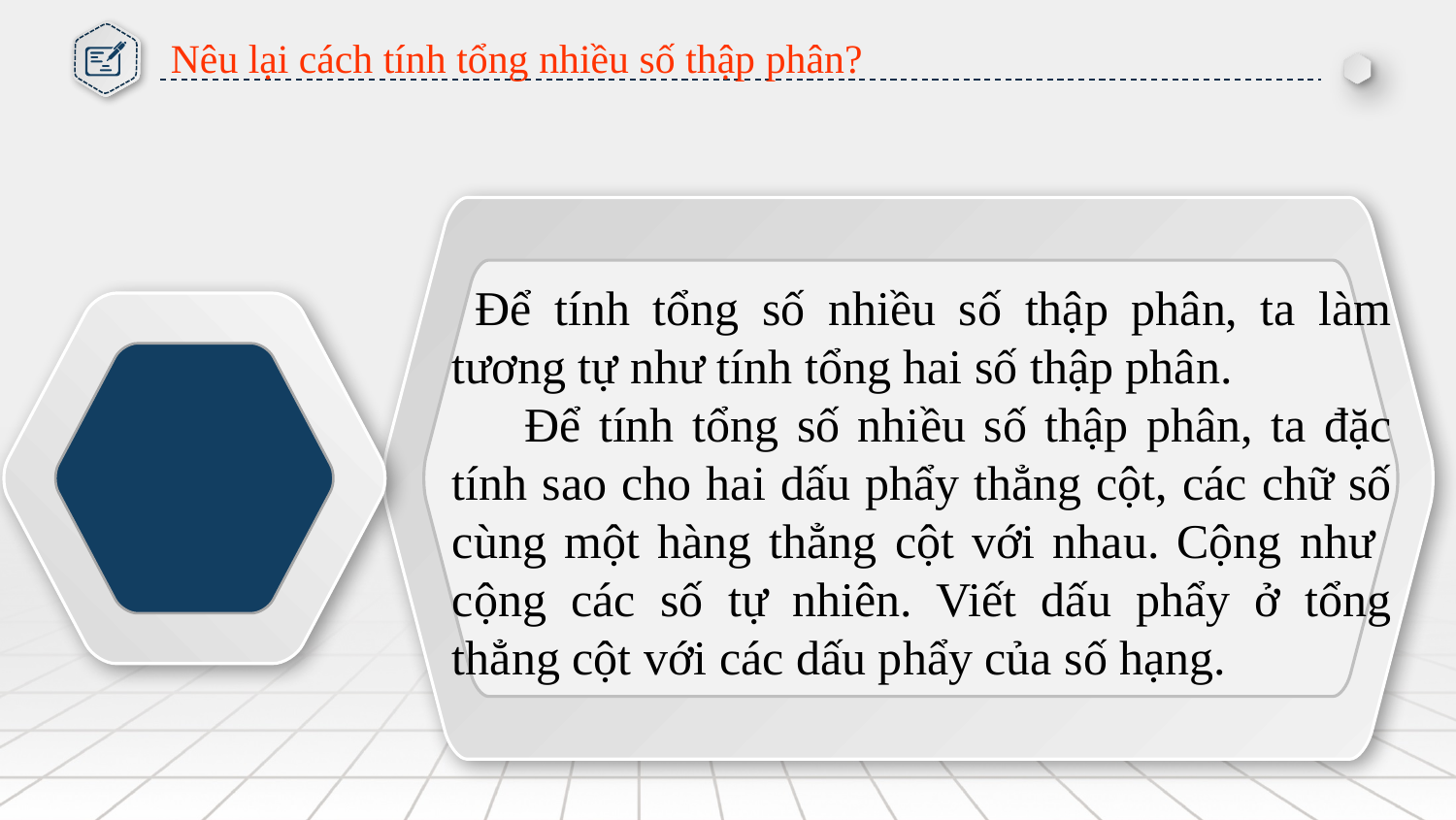

Nêu lại cách tính tổng nhiều số thập phân?

 Để tính tổng số nhiều số thập phân, ta làm tương tự như tính tổng hai số thập phân.
    Để tính tổng số nhiều số thập phân, ta đặc tính sao cho hai dấu phẩy thẳng cột, các chữ số cùng một hàng thẳng cột với nhau. Cộng như  cộng các số tự nhiên. Viết dấu phẩy ở tổng thẳng cột với các dấu phẩy của số hạng.